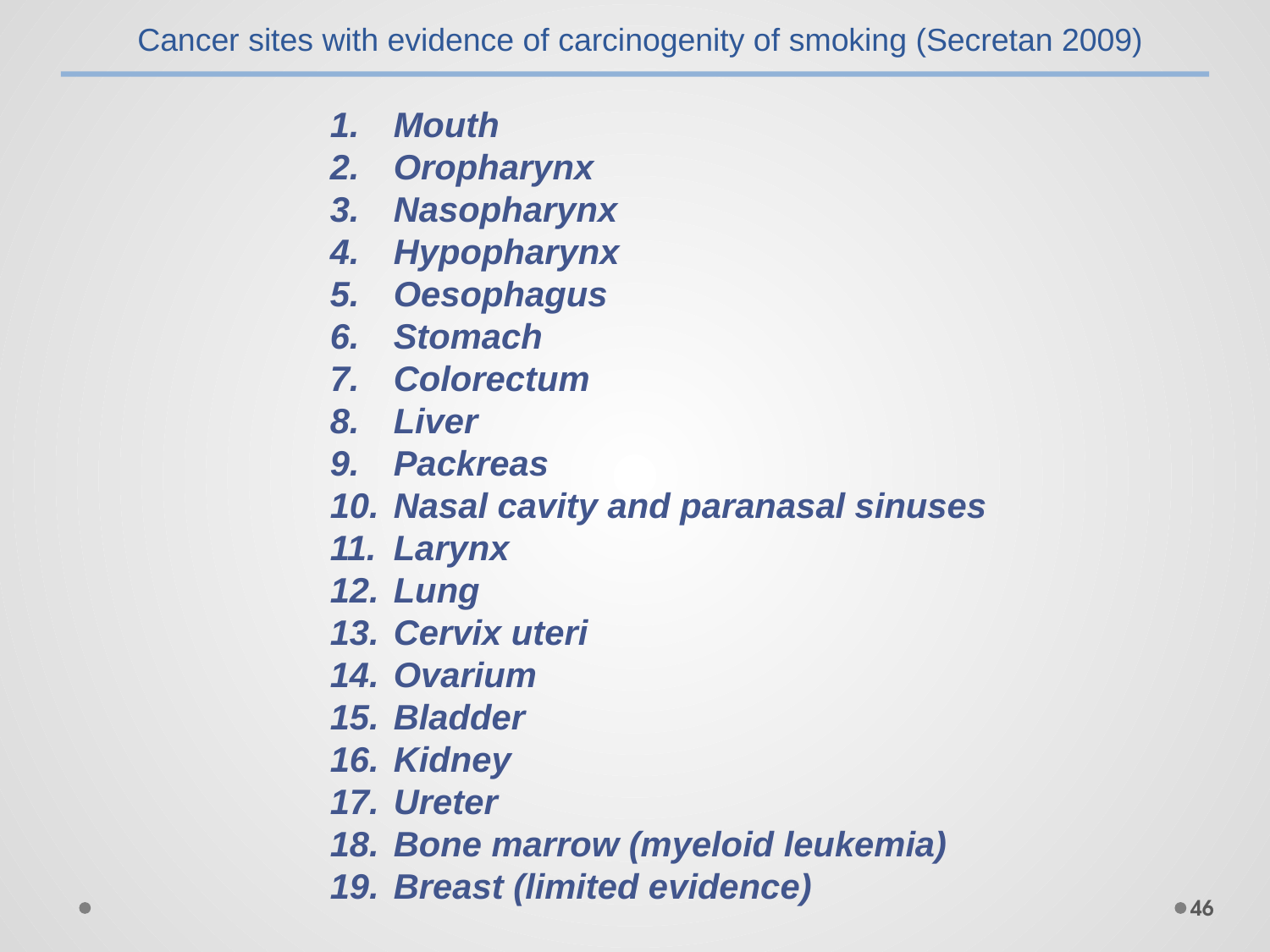

Cancer sites with evidence of carcinogenity of smoking (Secretan 2009)

Mouth
Oropharynx
Nasopharynx
Hypopharynx
Oesophagus
Stomach
Colorectum
Liver
Packreas
Nasal cavity and paranasal sinuses
Larynx
Lung
Cervix uteri
Ovarium
Bladder
Kidney
Ureter
Bone marrow (myeloid leukemia)
Breast (limited evidence)
46